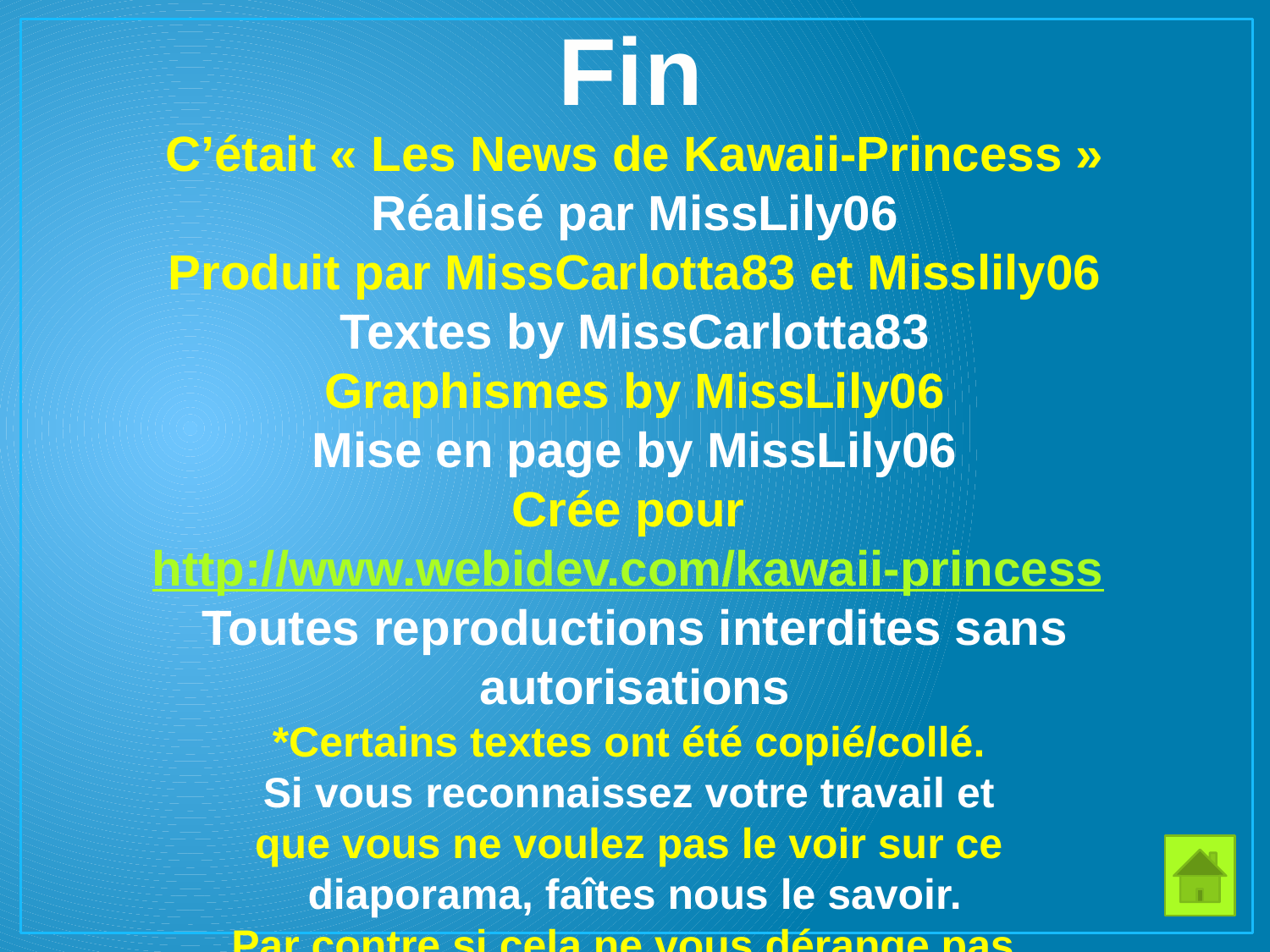

# Fin
C’était « Les News de Kawaii-Princess »
Réalisé par MissLily06
Produit par MissCarlotta83 et Misslily06
Textes by MissCarlotta83
Graphismes by MissLily06
Mise en page by MissLily06
Crée pour http://www.webidev.com/kawaii-princess
Toutes reproductions interdites sans autorisations
*Certains textes ont été copié/collé.
Si vous reconnaissez votre travail et
que vous ne voulez pas le voir sur ce
diaporama, faîtes nous le savoir.
Par contre si cela ne vous dérange pas,
donnez nous votre pseudo/prénom pour qu’on l’ajoute.
Sur ce, bonne vacances!!!
Clique pour terminer.